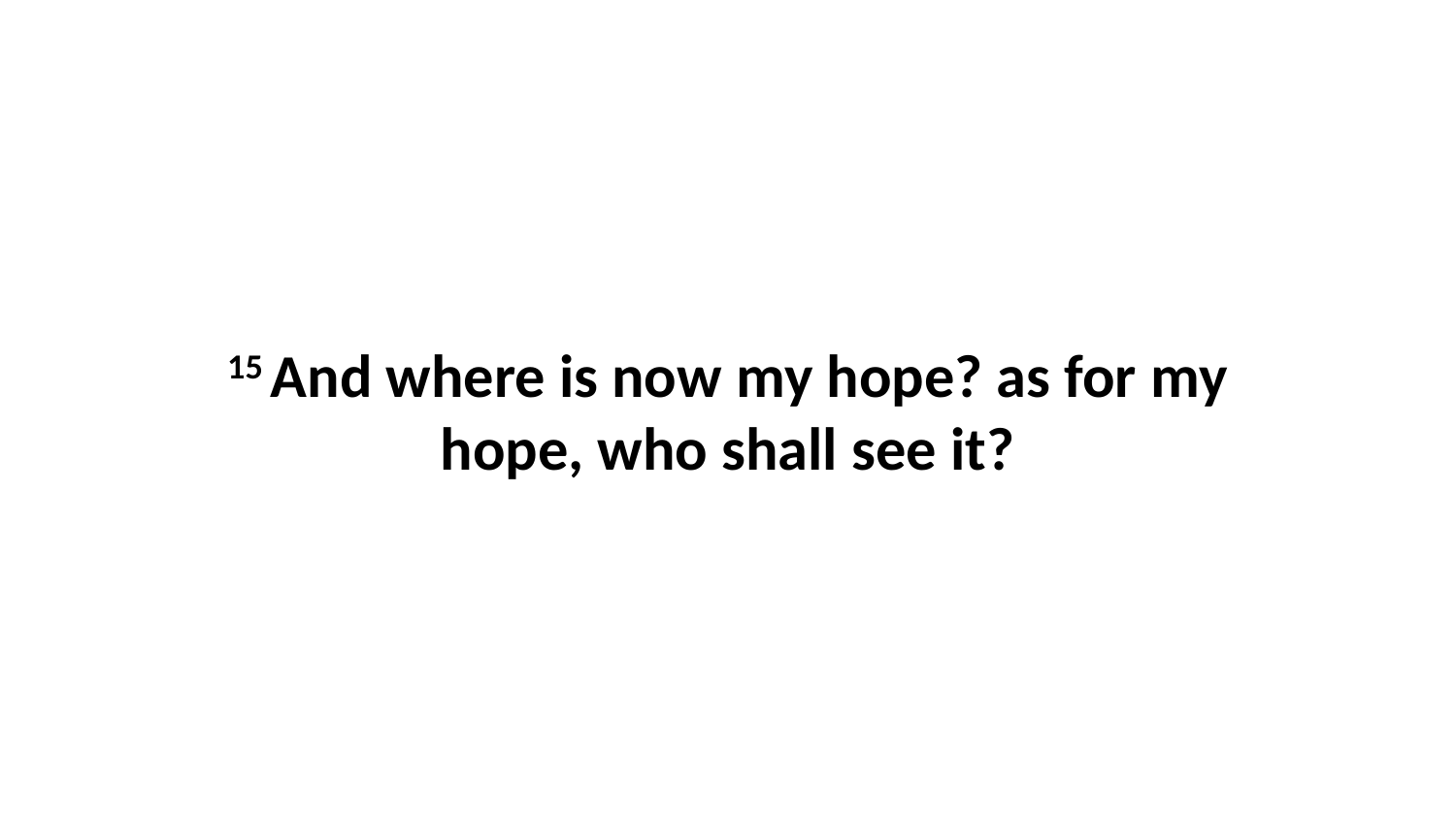

15 And where is now my hope? as for my hope, who shall see it?